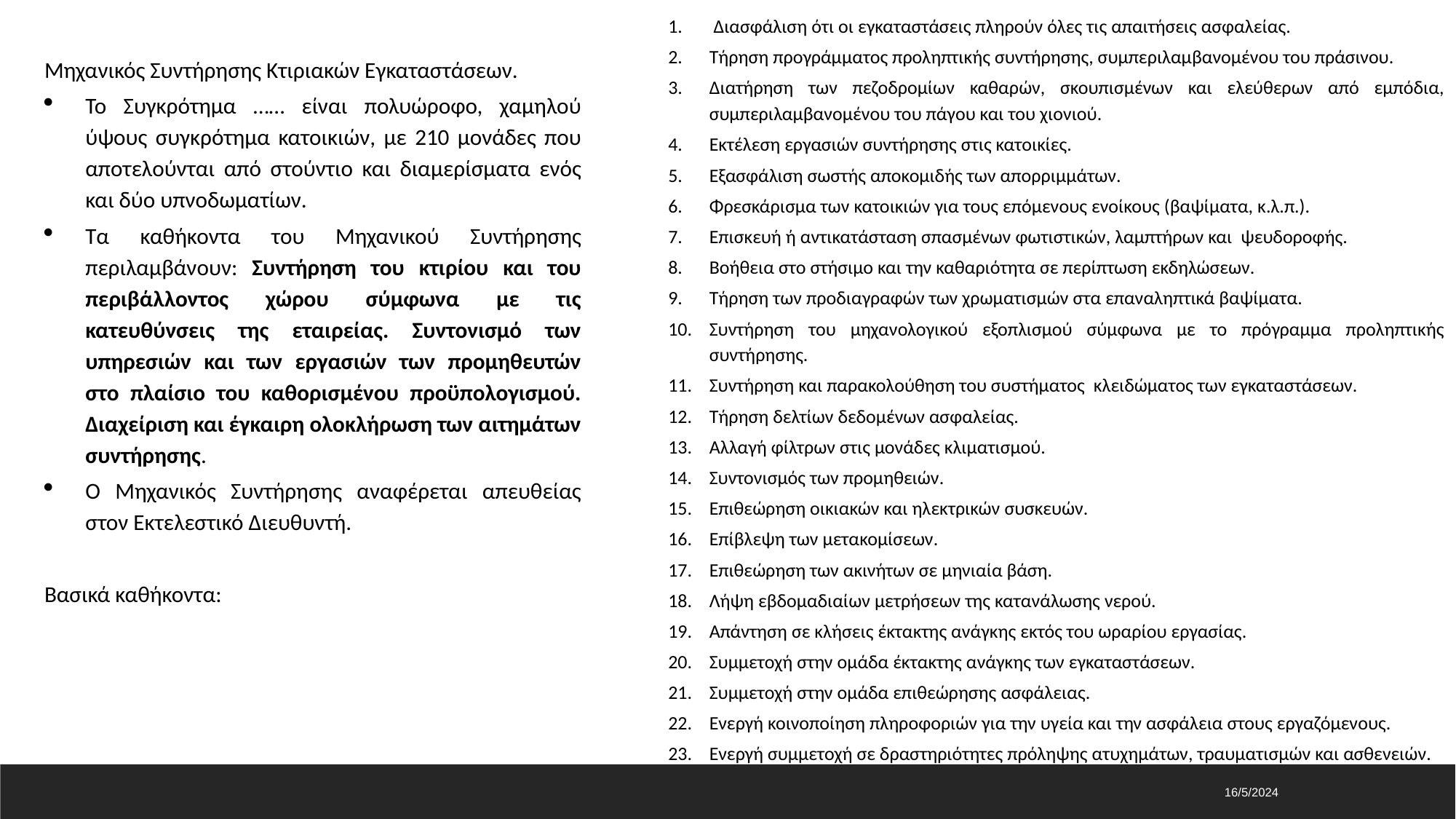

Διασφάλιση ότι οι εγκαταστάσεις πληρούν όλες τις απαιτήσεις ασφαλείας.
Τήρηση προγράμματος προληπτικής συντήρησης, συμπεριλαμβανομένου του πράσινου.
Διατήρηση των πεζοδρομίων καθαρών, σκουπισμένων και ελεύθερων από εμπόδια, συμπεριλαμβανομένου του πάγου και του χιονιού.
Εκτέλεση εργασιών συντήρησης στις κατοικίες.
Εξασφάλιση σωστής αποκομιδής των απορριμμάτων.
Φρεσκάρισμα των κατοικιών για τους επόμενους ενοίκους (βαψίματα, κ.λ.π.).
Επισκευή ή αντικατάσταση σπασμένων φωτιστικών, λαμπτήρων και  ψευδοροφής.
Βοήθεια στο στήσιμο και την καθαριότητα σε περίπτωση εκδηλώσεων.
Τήρηση των προδιαγραφών των χρωματισμών στα επαναληπτικά βαψίματα.
Συντήρηση του μηχανολογικού εξοπλισμού σύμφωνα με το πρόγραμμα προληπτικής συντήρησης.
Συντήρηση και παρακολούθηση του συστήματος  κλειδώματος των εγκαταστάσεων.
Τήρηση δελτίων δεδομένων ασφαλείας.
Αλλαγή φίλτρων στις μονάδες κλιματισμού.
Συντονισμός των προμηθειών.
Επιθεώρηση οικιακών και ηλεκτρικών συσκευών.
Επίβλεψη των μετακομίσεων.
Επιθεώρηση των ακινήτων σε μηνιαία βάση.
Λήψη εβδομαδιαίων μετρήσεων της κατανάλωσης νερού.
Απάντηση σε κλήσεις έκτακτης ανάγκης εκτός του ωραρίου εργασίας.
Συμμετοχή στην ομάδα έκτακτης ανάγκης των εγκαταστάσεων.
Συμμετοχή στην ομάδα επιθεώρησης ασφάλειας.
Ενεργή κοινοποίηση πληροφοριών για την υγεία και την ασφάλεια στους εργαζόμενους.
Ενεργή συμμετοχή σε δραστηριότητες πρόληψης ατυχημάτων, τραυματισμών και ασθενειών.
Μηχανικός Συντήρησης Κτιριακών Εγκαταστάσεων.
Το Συγκρότημα …… είναι πολυώροφο, χαμηλού ύψους συγκρότημα κατοικιών, με 210 μονάδες που αποτελούνται από στούντιο και διαμερίσματα ενός και δύο υπνοδωματίων.
Τα καθήκοντα του Μηχανικού Συντήρησης περιλαμβάνουν: Συντήρηση του κτιρίου και του περιβάλλοντος χώρου σύμφωνα με τις κατευθύνσεις της εταιρείας. Συντονισμό των υπηρεσιών και των εργασιών των προμηθευτών στο πλαίσιο του καθορισμένου προϋπολογισμού. Διαχείριση και έγκαιρη ολοκλήρωση των αιτημάτων συντήρησης.
Ο Μηχανικός Συντήρησης αναφέρεται απευθείας στον Εκτελεστικό Διευθυντή.

Βασικά καθήκοντα:

16/5/2024